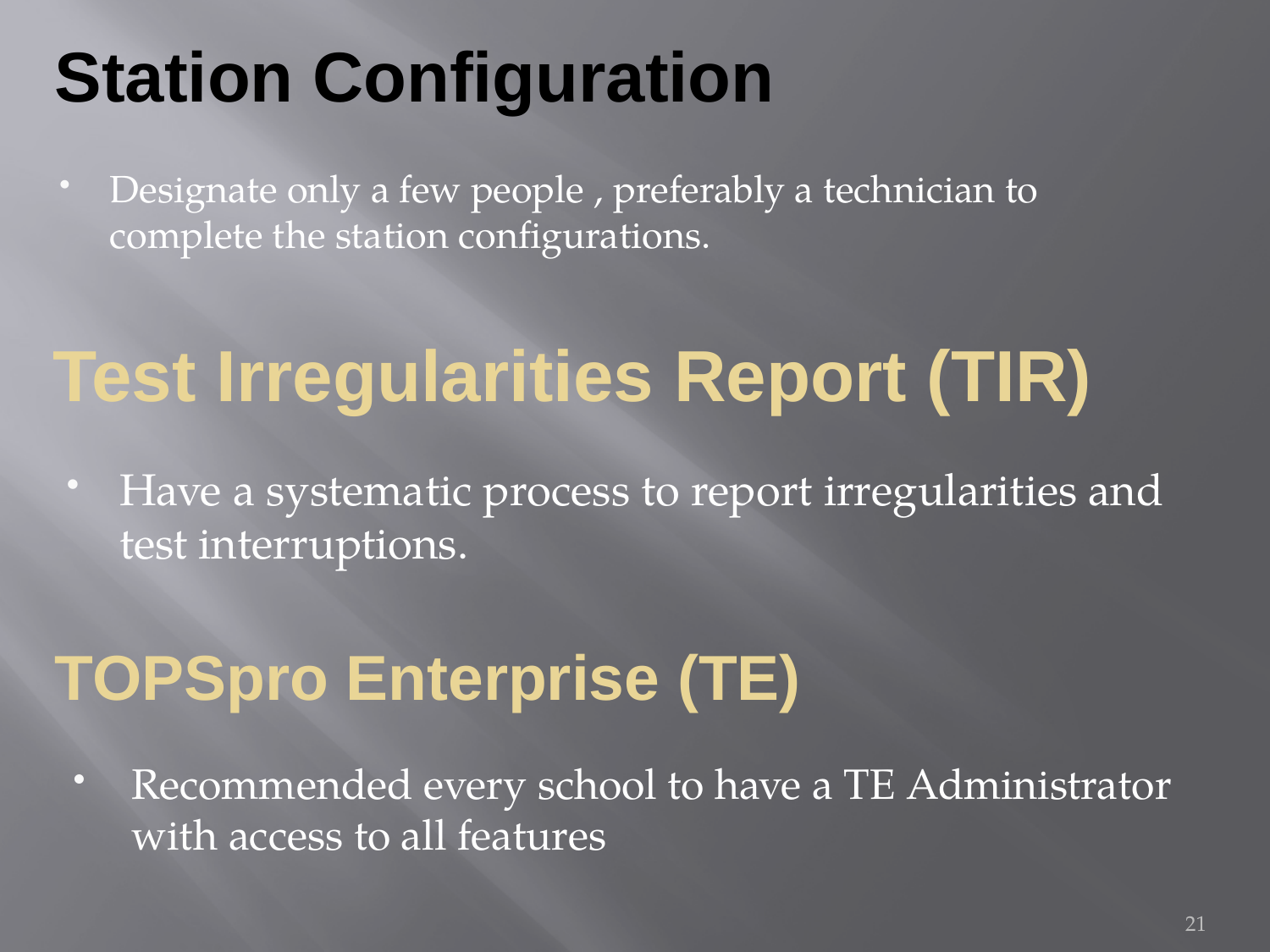

# Station Configuration
Designate only a few people , preferably a technician to complete the station configurations.

Test Irregularities Report (TIR)
Have a systematic process to report irregularities and test interruptions.

TOPSpro Enterprise (TE)
Recommended every school to have a TE Administrator with access to all features

21